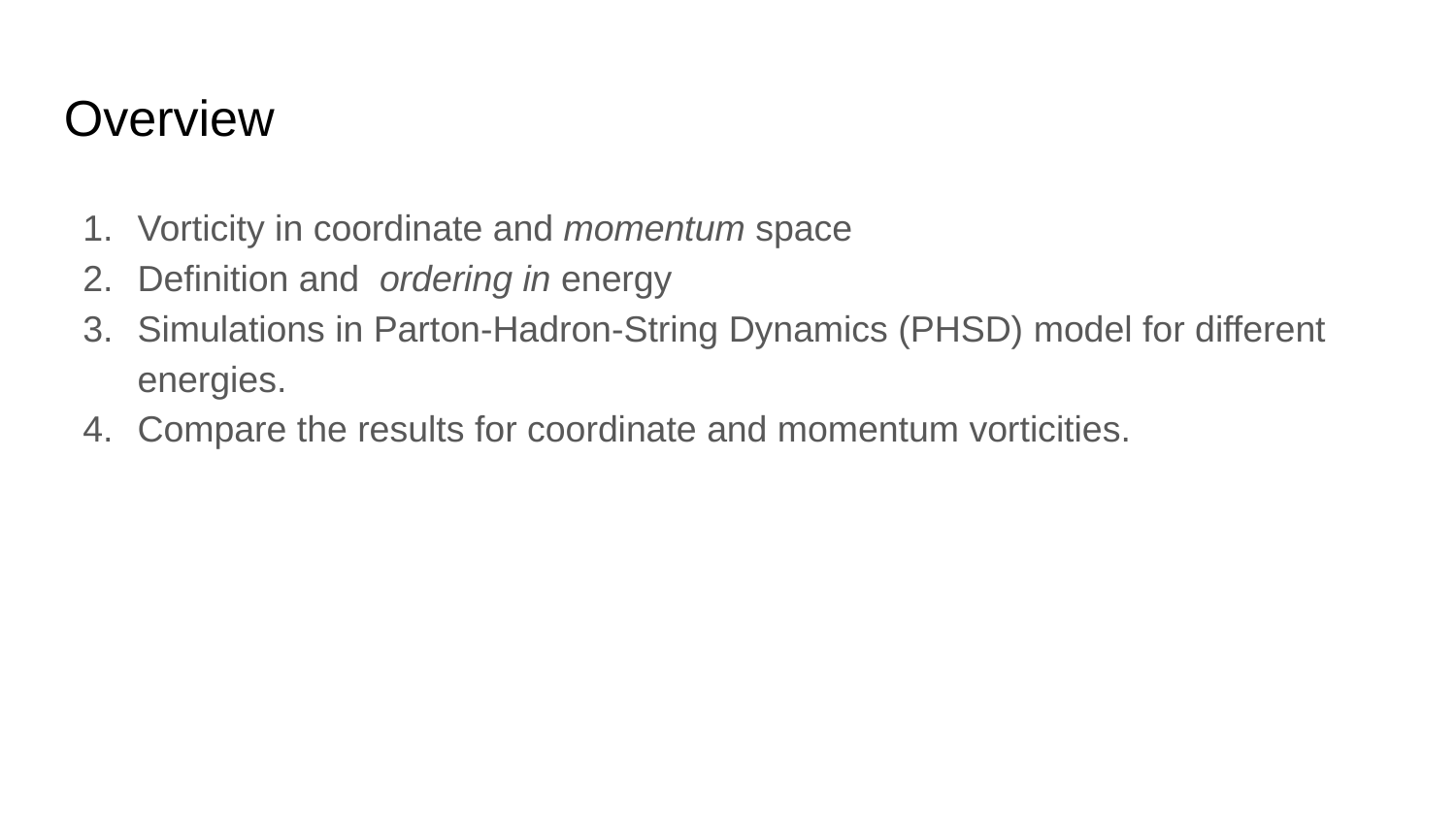

Overview

Vorticity in coordinate and momentum space
Definition and  ordering in energy
Simulations in Parton-Hadron-String Dynamics (PHSD) model for different energies.
Compare the results for coordinate and momentum vorticities.